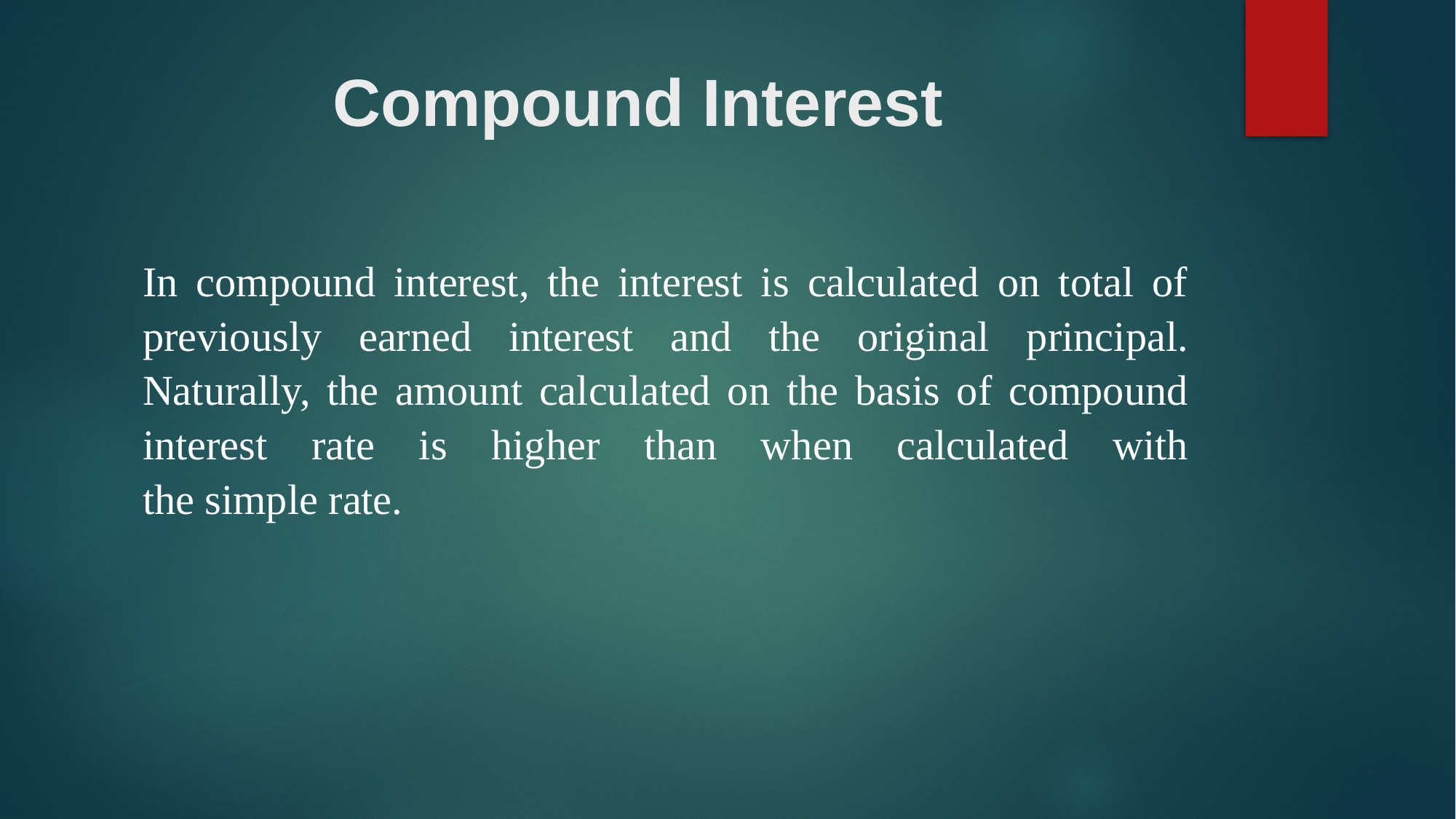

# Compound Interest
In compound interest, the interest is calculated on total of previously earned interest and the original principal. Naturally, the amount calculated on the basis of compound interest rate is higher than when calculated with the simple rate.